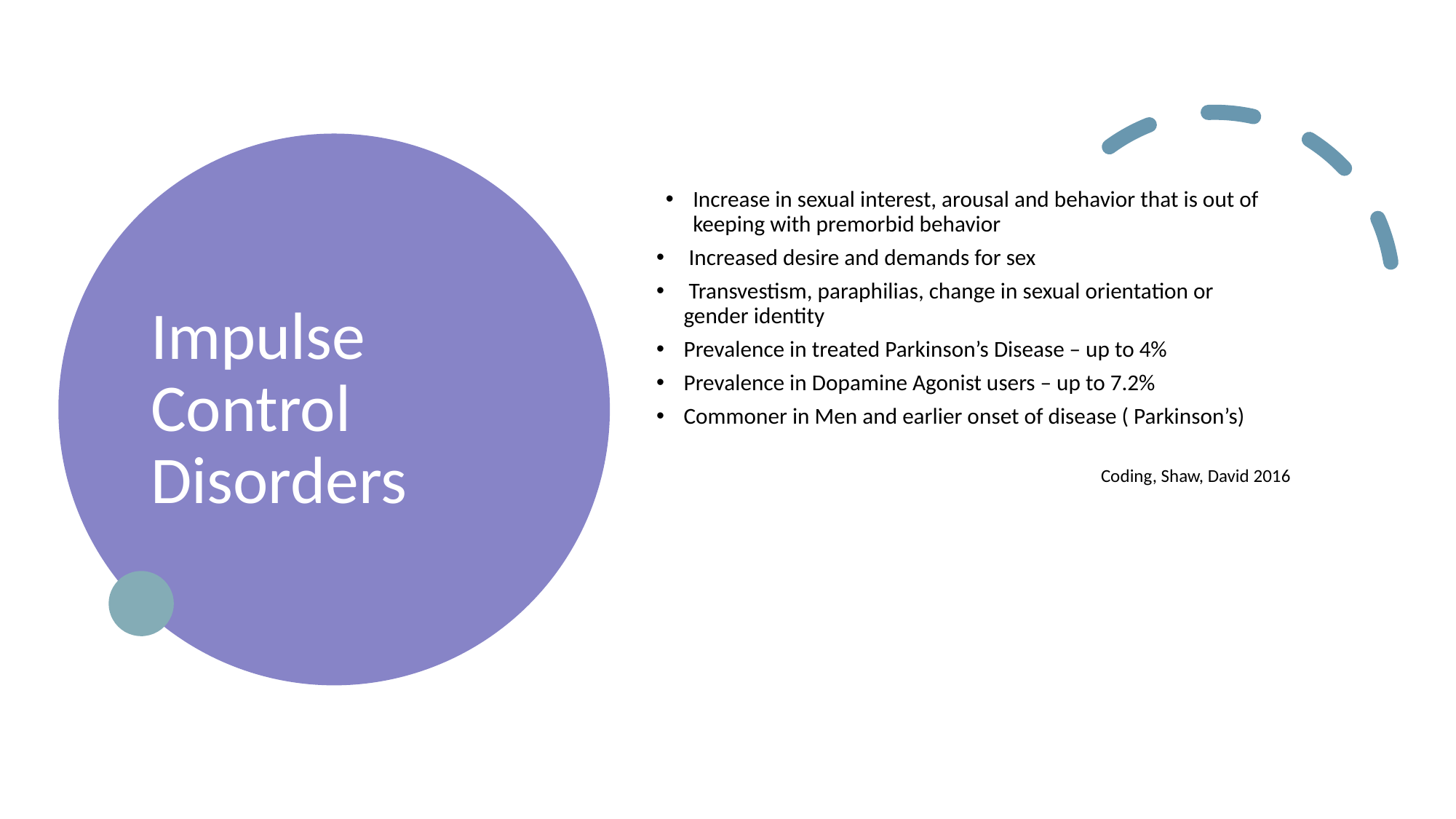

Impulse Control Disorders
Increase in sexual interest, arousal and behavior that is out of keeping with premorbid behavior
 Increased desire and demands for sex
 Transvestism, paraphilias, change in sexual orientation or       gender identity
Prevalence in treated Parkinson’s Disease – up to 4%
Prevalence in Dopamine Agonist users – up to 7.2%
Commoner in Men and earlier onset of disease ( Parkinson’s)
								Coding, Shaw, David 2016